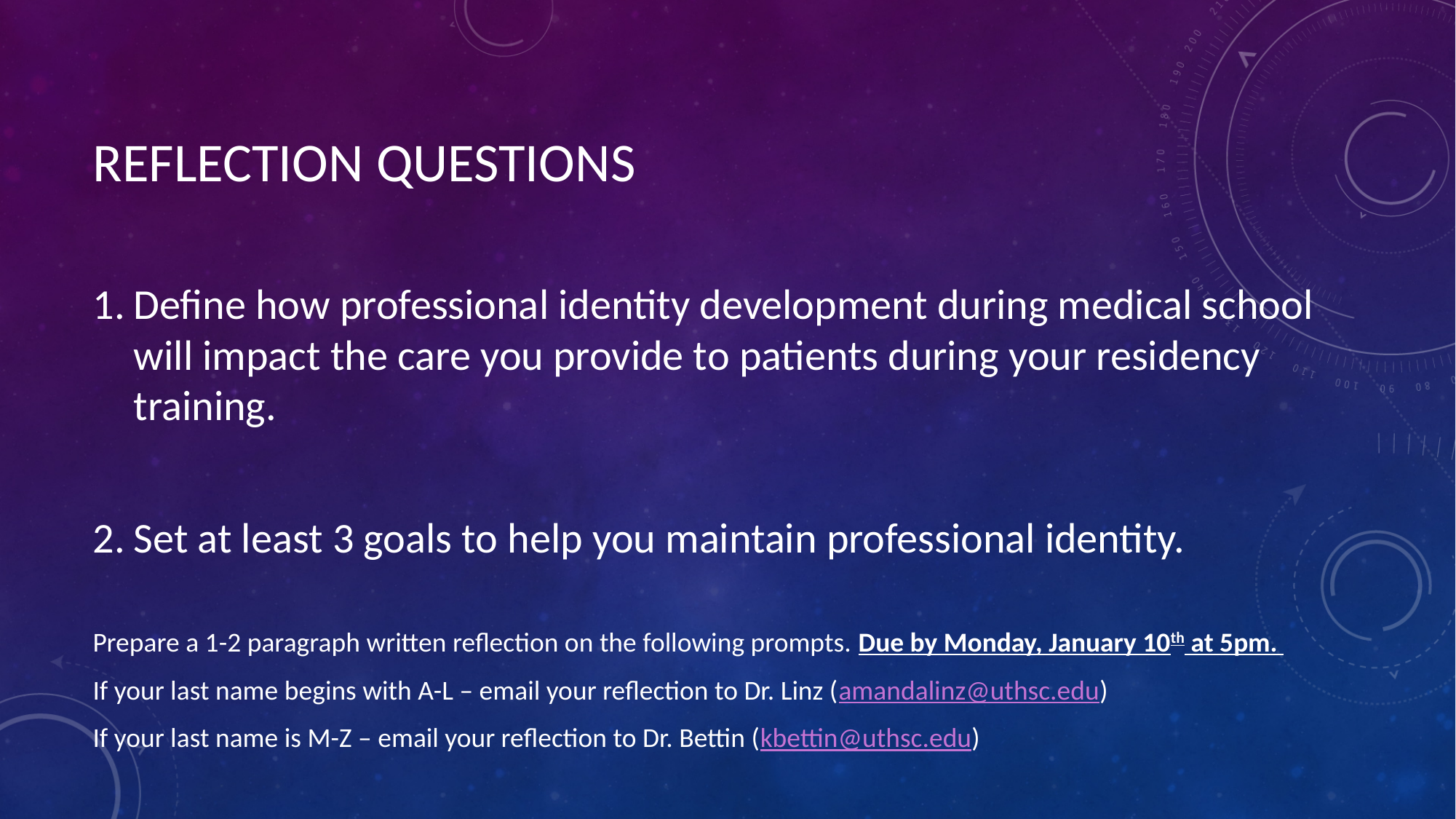

# Reflection questions

Define how professional identity development during medical school will impact the care you provide to patients during your residency training.

Set at least 3 goals to help you maintain professional identity.

Prepare a 1-2 paragraph written reflection on the following prompts. Due by Monday, January 10th at 5pm.
If your last name begins with A-L – email your reflection to Dr. Linz (amandalinz@uthsc.edu)
If your last name is M-Z – email your reflection to Dr. Bettin (kbettin@uthsc.edu)